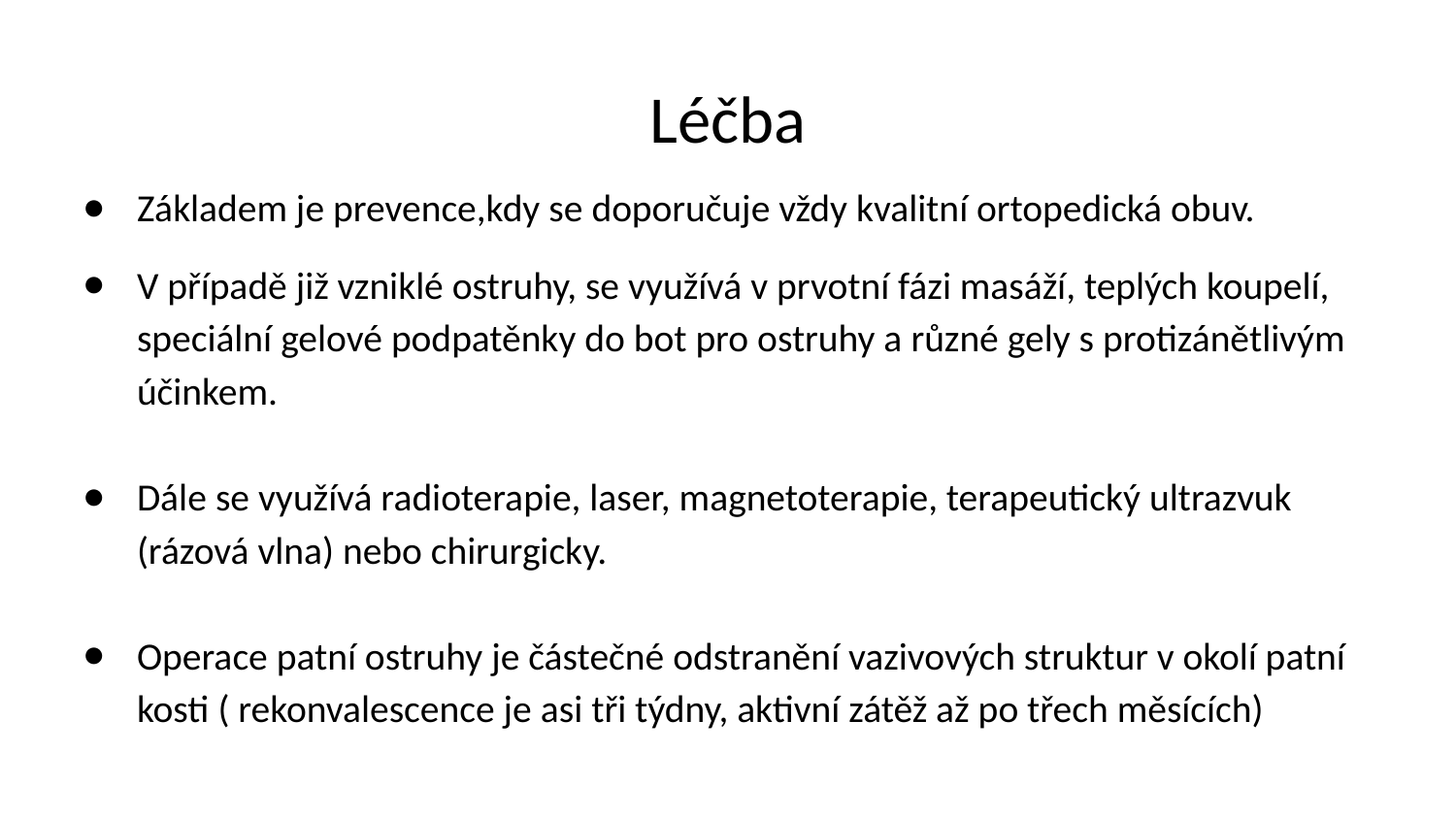

# Léčba
Základem je prevence,kdy se doporučuje vždy kvalitní ortopedická obuv.
V případě již vzniklé ostruhy, se využívá v prvotní fázi masáží, teplých koupelí, speciální gelové podpatěnky do bot pro ostruhy a různé gely s protizánětlivým účinkem.

Dále se využívá radioterapie, laser, magnetoterapie, terapeutický ultrazvuk (rázová vlna) nebo chirurgicky.

Operace patní ostruhy je částečné odstranění vazivových struktur v okolí patní kosti ( rekonvalescence je asi tři týdny, aktivní zátěž až po třech měsících)